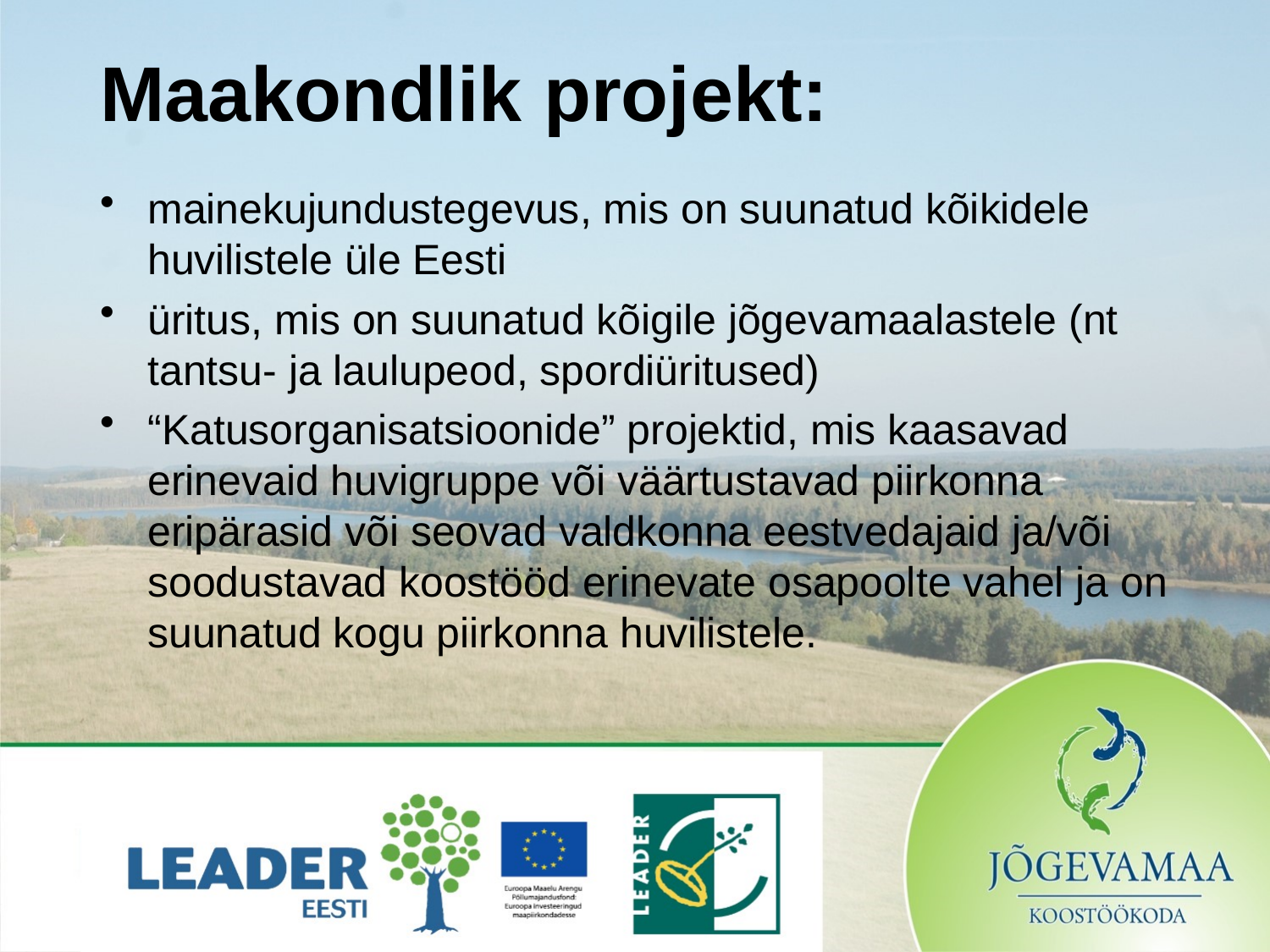

# Maakondlik projekt:
mainekujundustegevus, mis on suunatud kõikidele huvilistele üle Eesti
üritus, mis on suunatud kõigile jõgevamaalastele (nt tantsu- ja laulupeod, spordiüritused)
“Katusorganisatsioonide” projektid, mis kaasavad erinevaid huvigruppe või väärtustavad piirkonna eripärasid või seovad valdkonna eestvedajaid ja/või soodustavad koostööd erinevate osapoolte vahel ja on suunatud kogu piirkonna huvilistele.